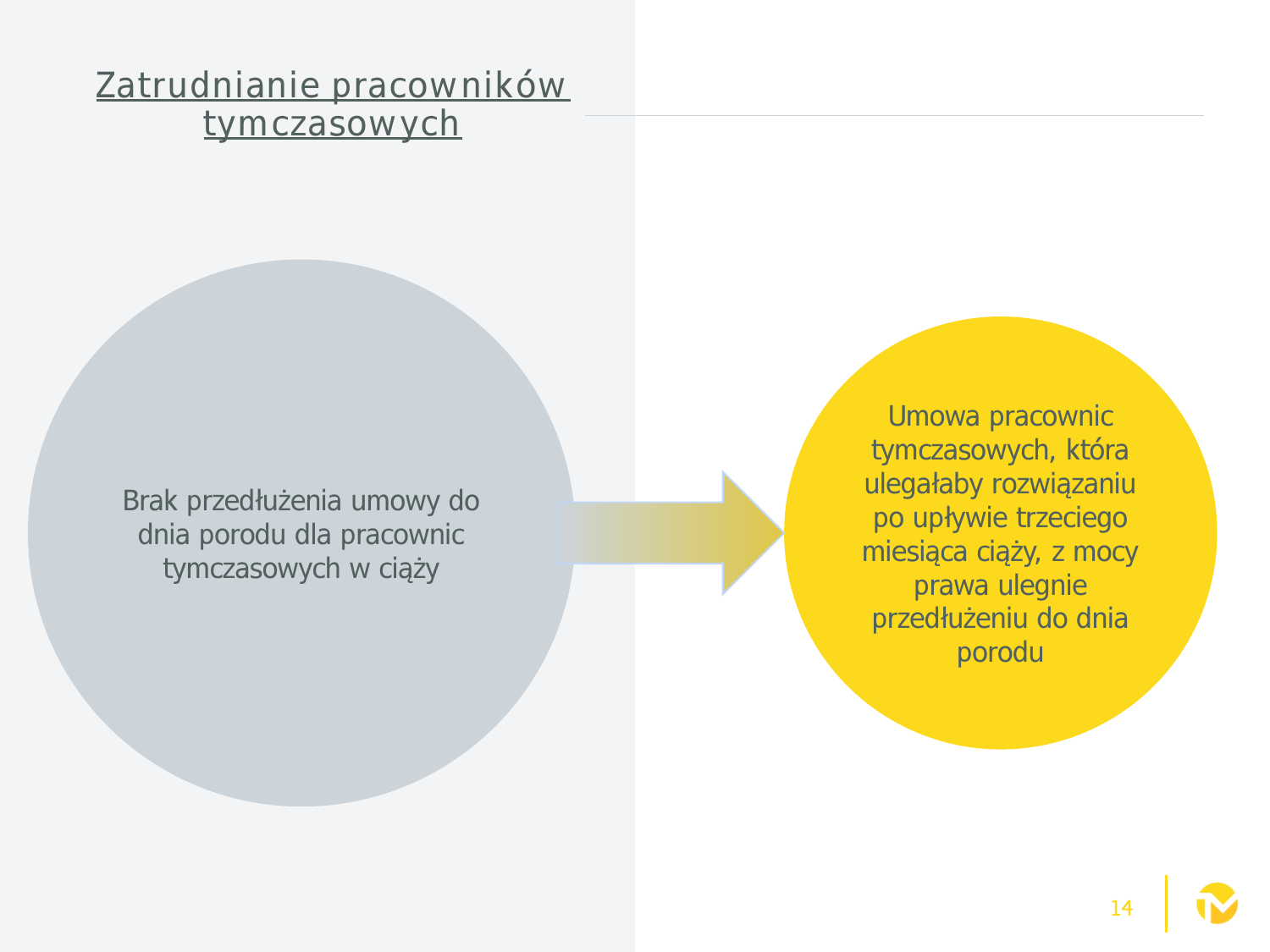

# Zatrudnianie pracowników tymczasowych
Brak przedłużenia umowy do dnia porodu dla pracownic tymczasowych w ciąży
Umowa pracownic tymczasowych, która ulegałaby rozwiązaniu po upływie trzeciego miesiąca ciąży, z mocy prawa ulegnie przedłużeniu do dnia porodu

14